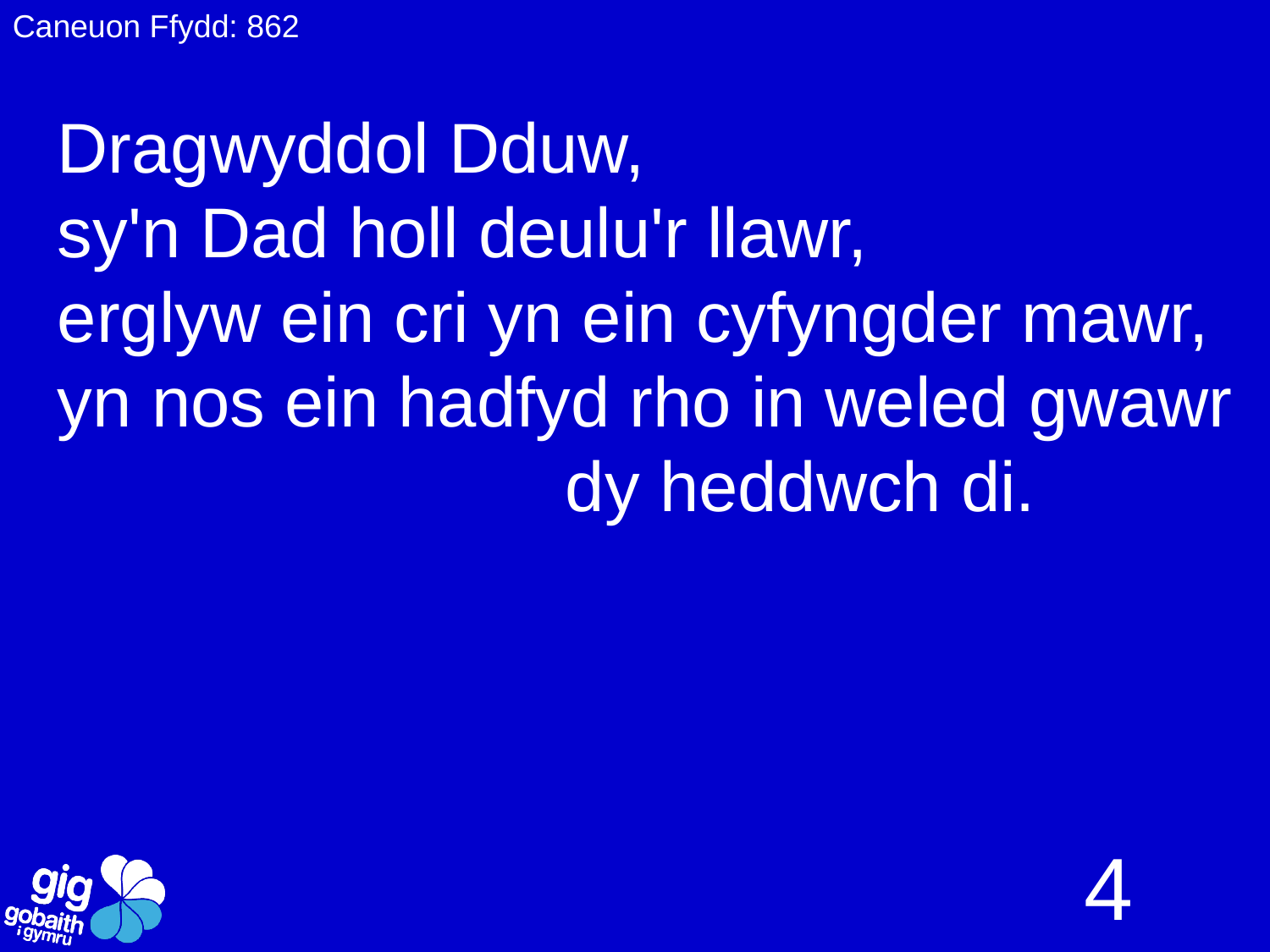

Caneuon Ffydd: 862

# Dragwyddol Dduw, sy'n Dad holl deulu'r llawr, erglyw ein cri yn ein cyfyngder mawr, yn nos ein hadfyd rho in weled gwawr dy heddwch di.
4